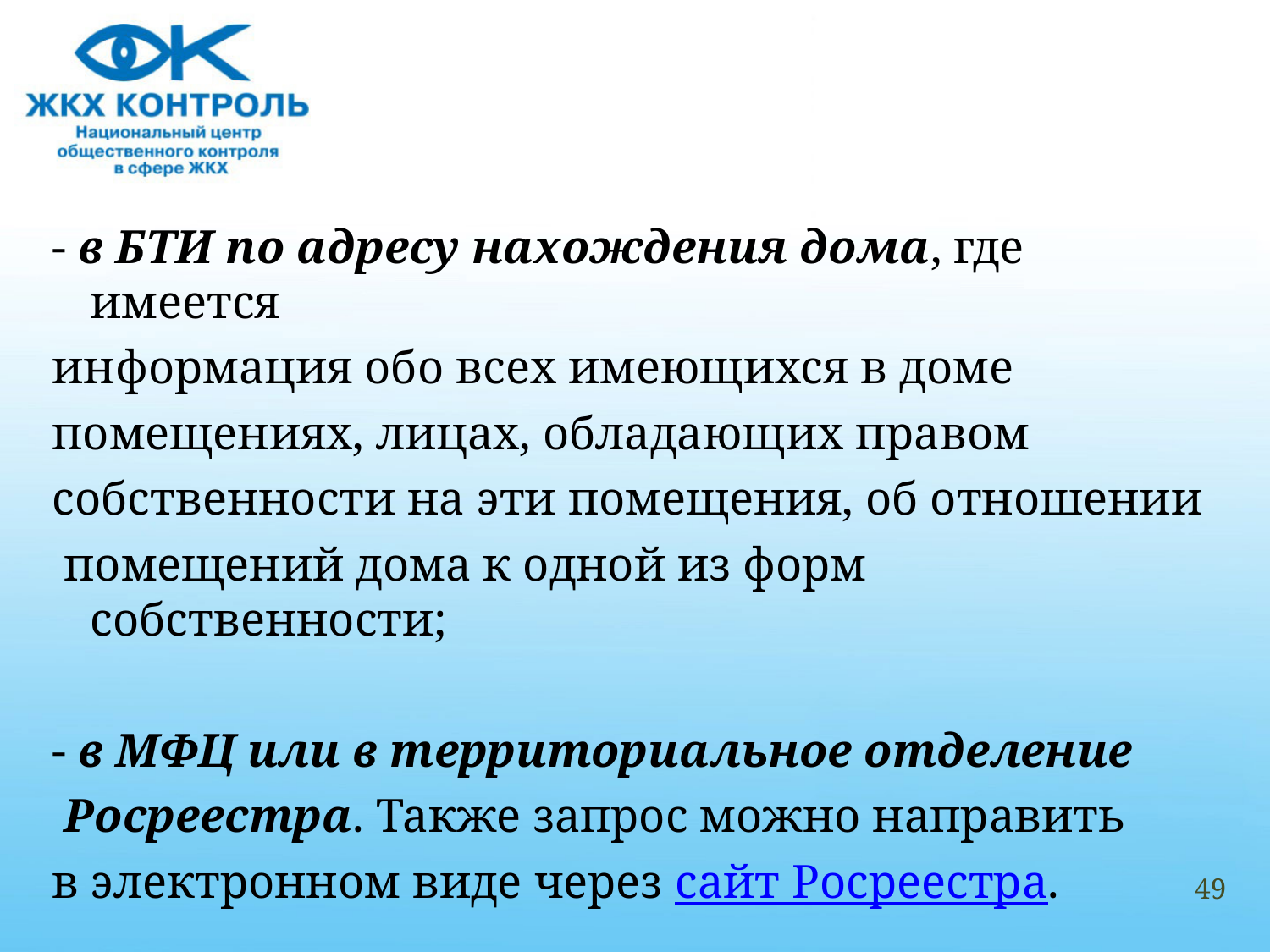

#
- в БТИ по адресу нахождения дома, где имеется
информация обо всех имеющихся в доме
помещениях, лицах, обладающих правом
собственности на эти помещения, об отношении
 помещений дома к одной из форм собственности;

- в МФЦ или в территориальное отделение
 Росреестра. Также запрос можно направить
в электронном виде через сайт Росреестра.

49